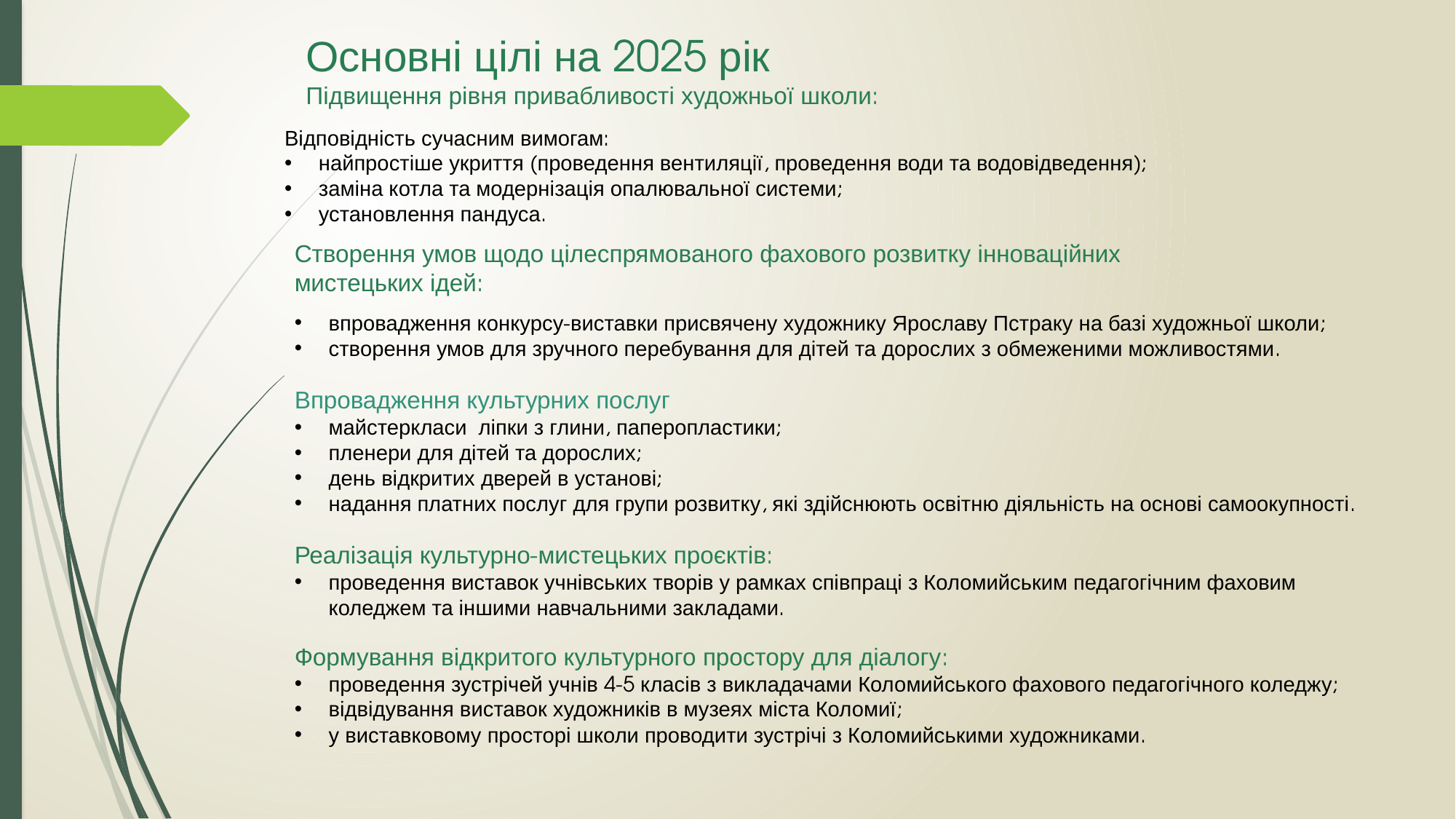

Основні цілі на 2025 рік
Підвищення рівня привабливості художньої школи:
Відповідність сучасним вимогам:
найпростіше укриття (проведення вентиляції, проведення води та водовідведення);
заміна котла та модернізація опалювальної системи;
установлення пандуса.
Створення умов щодо цілеспрямованого фахового розвитку інноваційних мистецьких ідей:
впровадження конкурсу-виставки присвячену художнику Ярославу Пстраку на базі художньої школи;
створення умов для зручного перебування для дітей та дорослих з обмеженими можливостями.
Впровадження культурних послуг
майстеркласи  ліпки з глини, паперопластики;
пленери для дітей та дорослих;
день відкритих дверей в установі;
надання платних послуг для групи розвитку, які здійснюють освітню діяльність на основі самоокупності.
Реалізація культурно-мистецьких проєктів:
проведення виставок учнівських творів у рамках співпраці з Коломийським педагогічним фаховим коледжем та іншими навчальними закладами.
Формування відкритого культурного простору для діалогу:
проведення зустрічей учнів 4-5 класів з викладачами Коломийського фахового педагогічного коледжу;
відвідування виставок художників в музеях міста Коломиї;
у виставковому просторі школи проводити зустрічі з Коломийськими художниками.